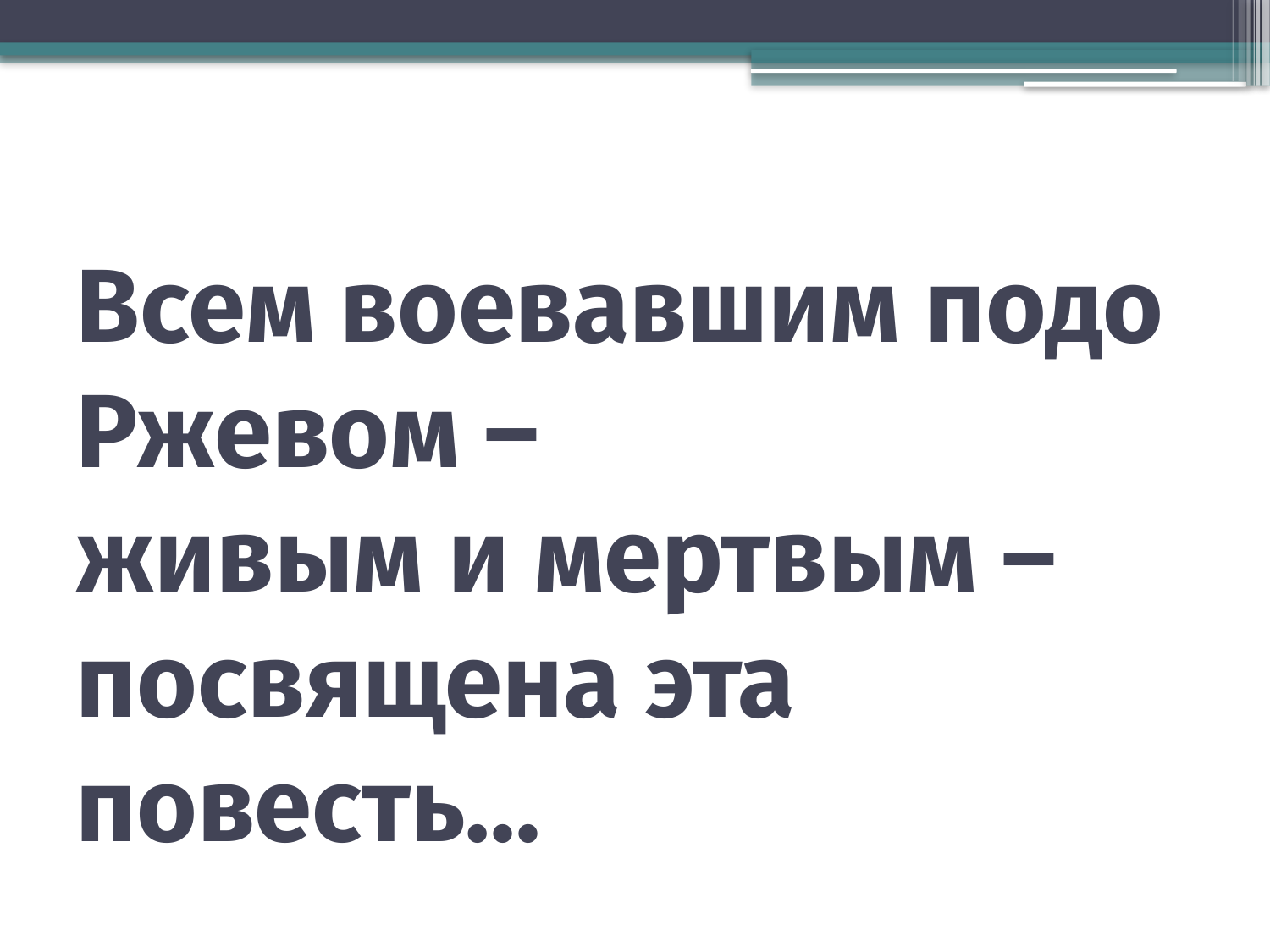

# Всем воевавшим подо Ржевом – живым и мертвым – посвящена эта повесть…